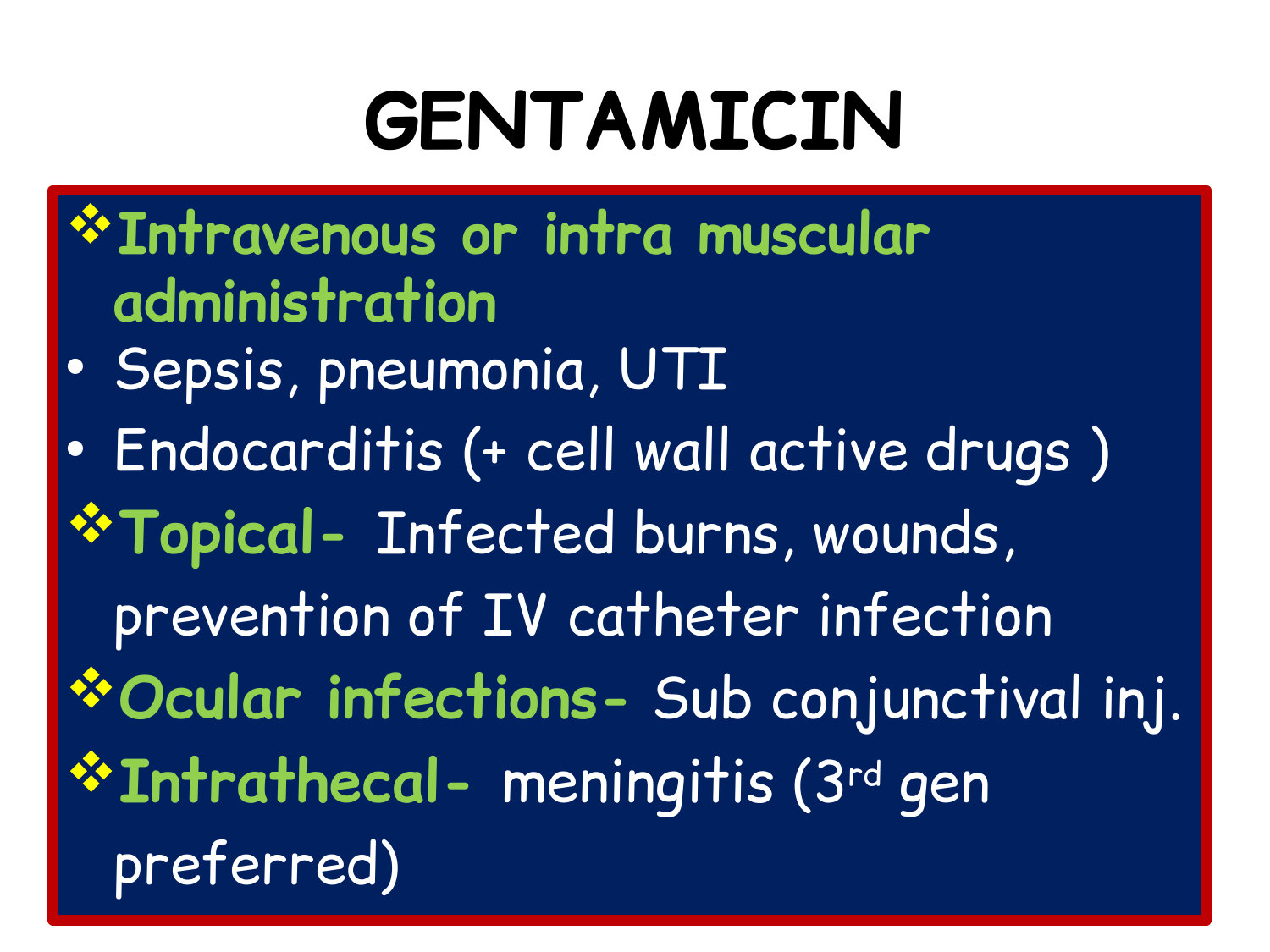

# GENTAMICIN
Intravenous or intra muscular administration
Sepsis, pneumonia, UTI
Endocarditis (+ cell wall active drugs )
Topical- Infected burns, wounds, prevention of IV catheter infection
Ocular infections- Sub conjunctival inj.
Intrathecal- meningitis (3rd gen preferred)